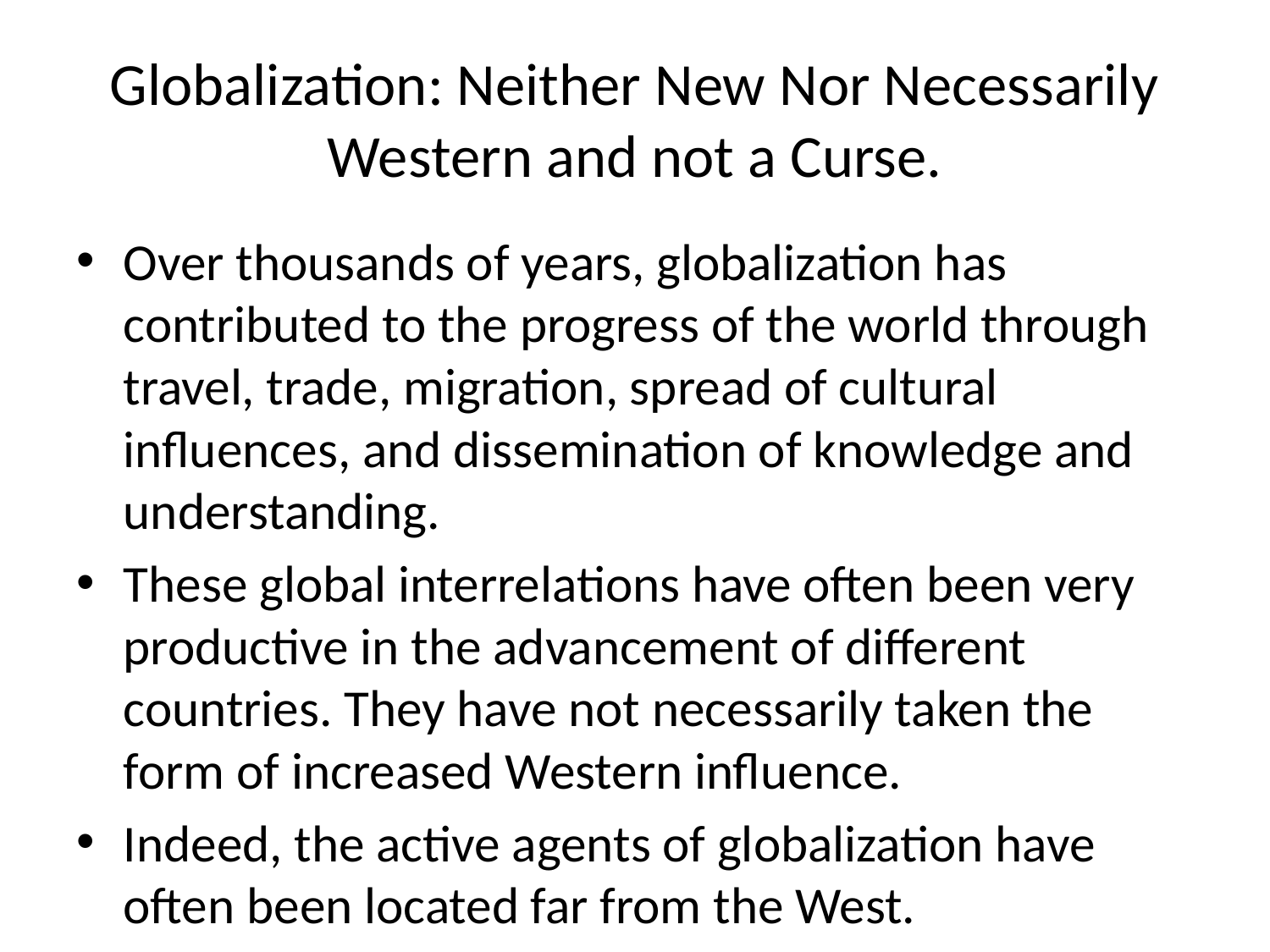

# Globalization: Neither New Nor Necessarily Western and not a Curse.
Over thousands of years, globalization has contributed to the progress of the world through travel, trade, migration, spread of cultural influences, and dissemination of knowledge and understanding.
These global interrelations have often been very productive in the advancement of different countries. They have not necessarily taken the form of increased Western influence.
Indeed, the active agents of globalization have often been located far from the West.